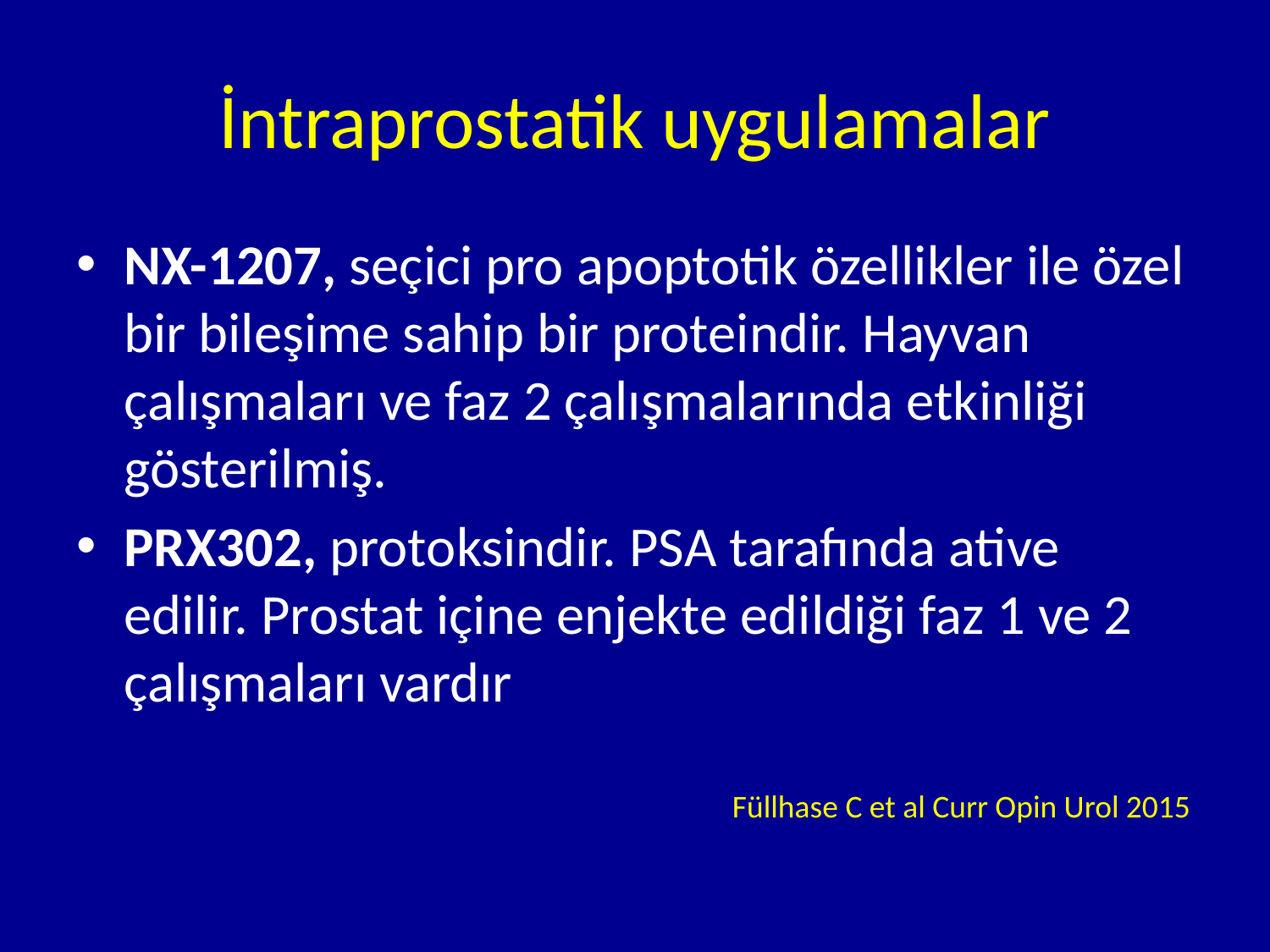

# İntraprostatik uygulamalar
NX-1207, seçici pro apoptotik özellikler ile özel bir bileşime sahip bir proteindir. Hayvan çalışmaları ve faz 2 çalışmalarında etkinliği gösterilmiş.
PRX302, protoksindir. PSA tarafında ative edilir. Prostat içine enjekte edildiği faz 1 ve 2 çalışmaları vardır
Füllhase C et al Curr Opin Urol 2015